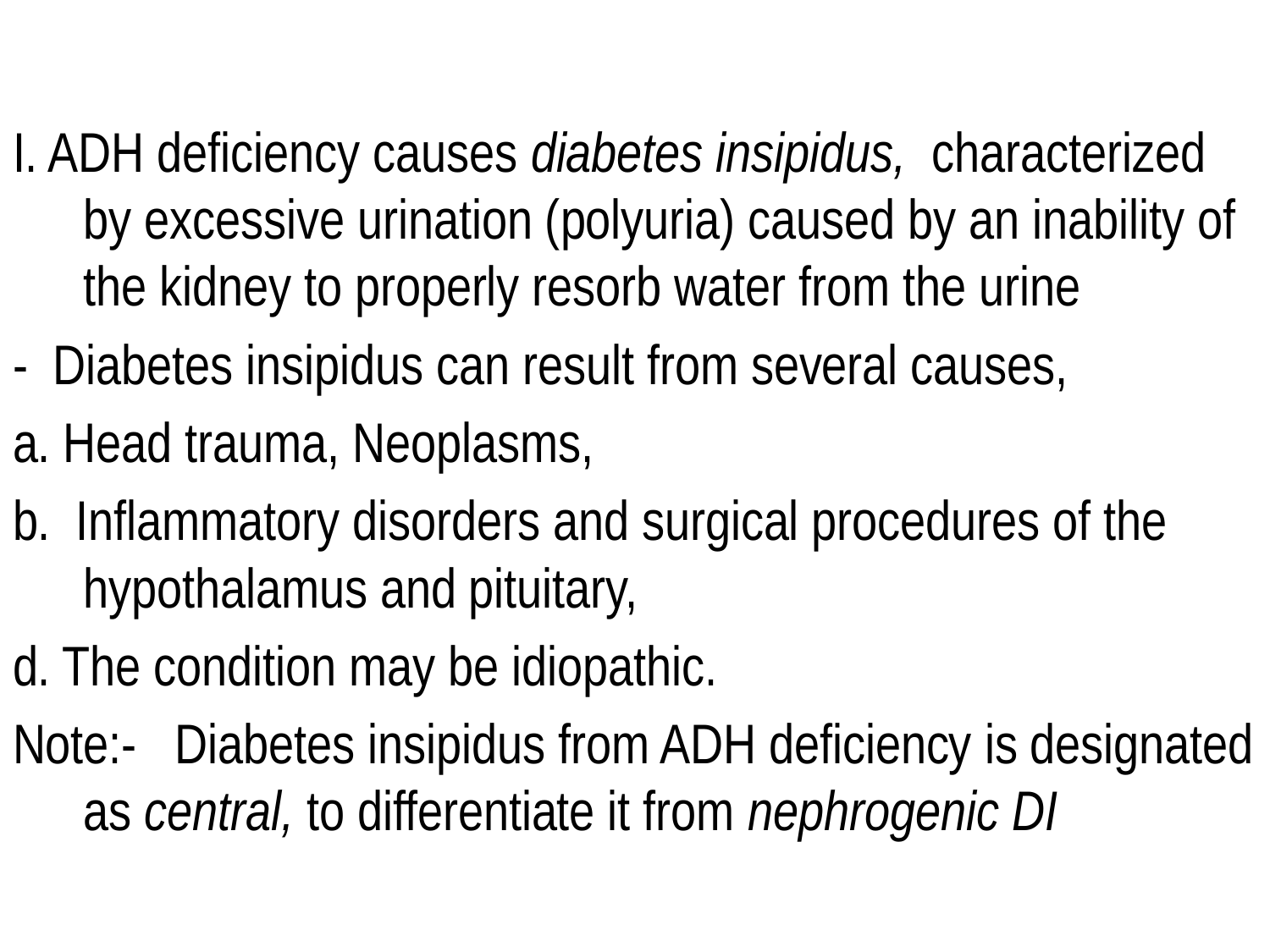

I. ADH deficiency causes diabetes insipidus,  characterized by excessive urination (polyuria) caused by an inability of the kidney to properly resorb water from the urine
-  Diabetes insipidus can result from several causes,
a. Head trauma, Neoplasms,
b.  Inflammatory disorders and surgical procedures of the hypothalamus and pituitary,
d. The condition may be idiopathic.
Note:-   Diabetes insipidus from ADH deficiency is designated as central, to differentiate it from nephrogenic DI